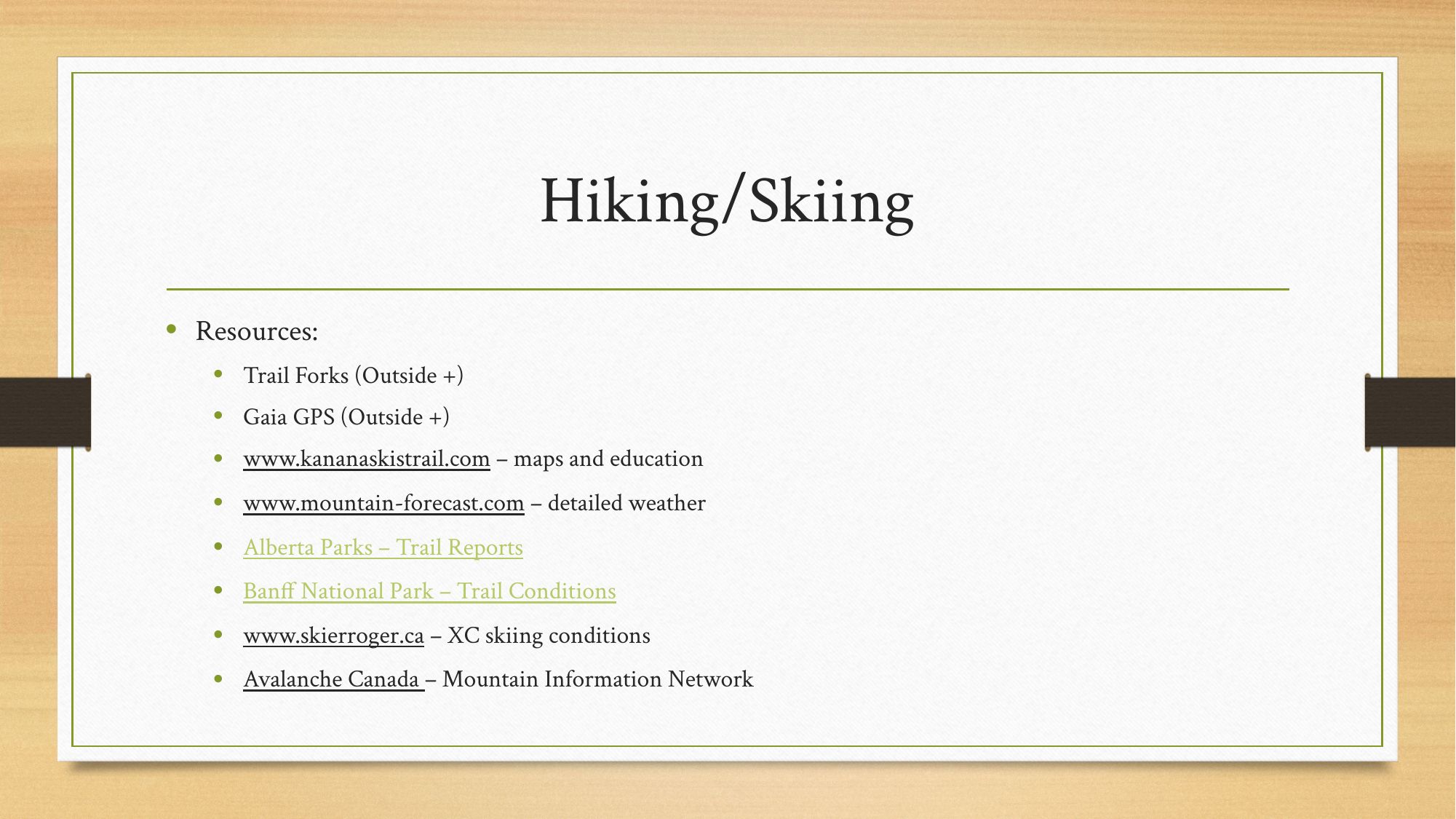

# Hiking/Skiing
Resources:
Trail Forks (Outside +)
Gaia GPS (Outside +)
www.kananaskistrail.com – maps and education
www.mountain-forecast.com – detailed weather
Alberta Parks – Trail Reports
Banff National Park – Trail Conditions
www.skierroger.ca – XC skiing conditions
Avalanche Canada – Mountain Information Network